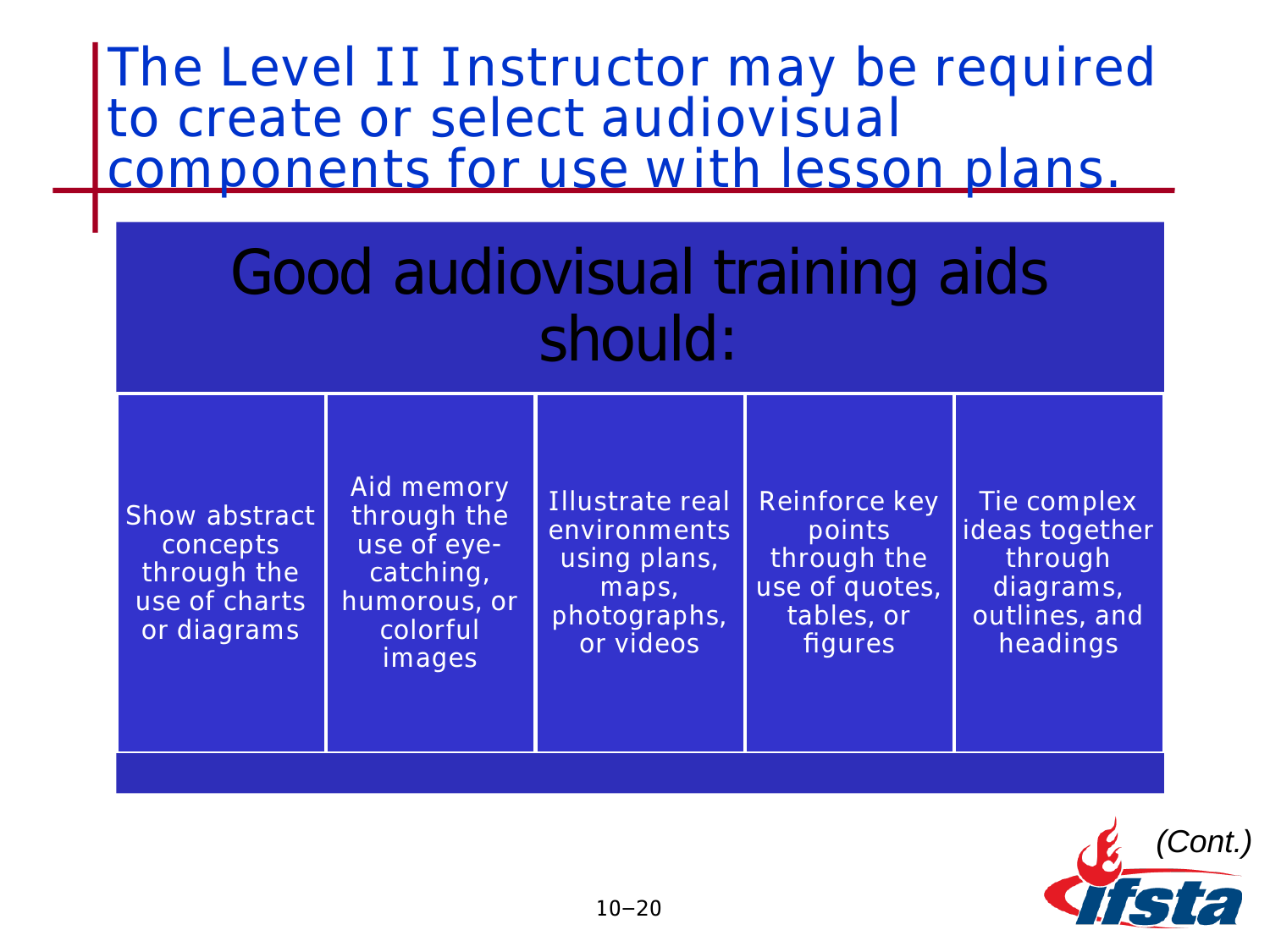

# The Level II Instructor may be required to create or select audiovisual components for use with lesson plans.
Good audiovisual training aids should:
Show abstract concepts through the use of charts or diagrams
Aid memory through the use of eye-catching, humorous, or colorful images
Illustrate real environments using plans, maps, photographs, or videos
Reinforce key points through the use of quotes, tables, or figures
Tie complex ideas together through diagrams, outlines, and headings
(Cont.)
10–20